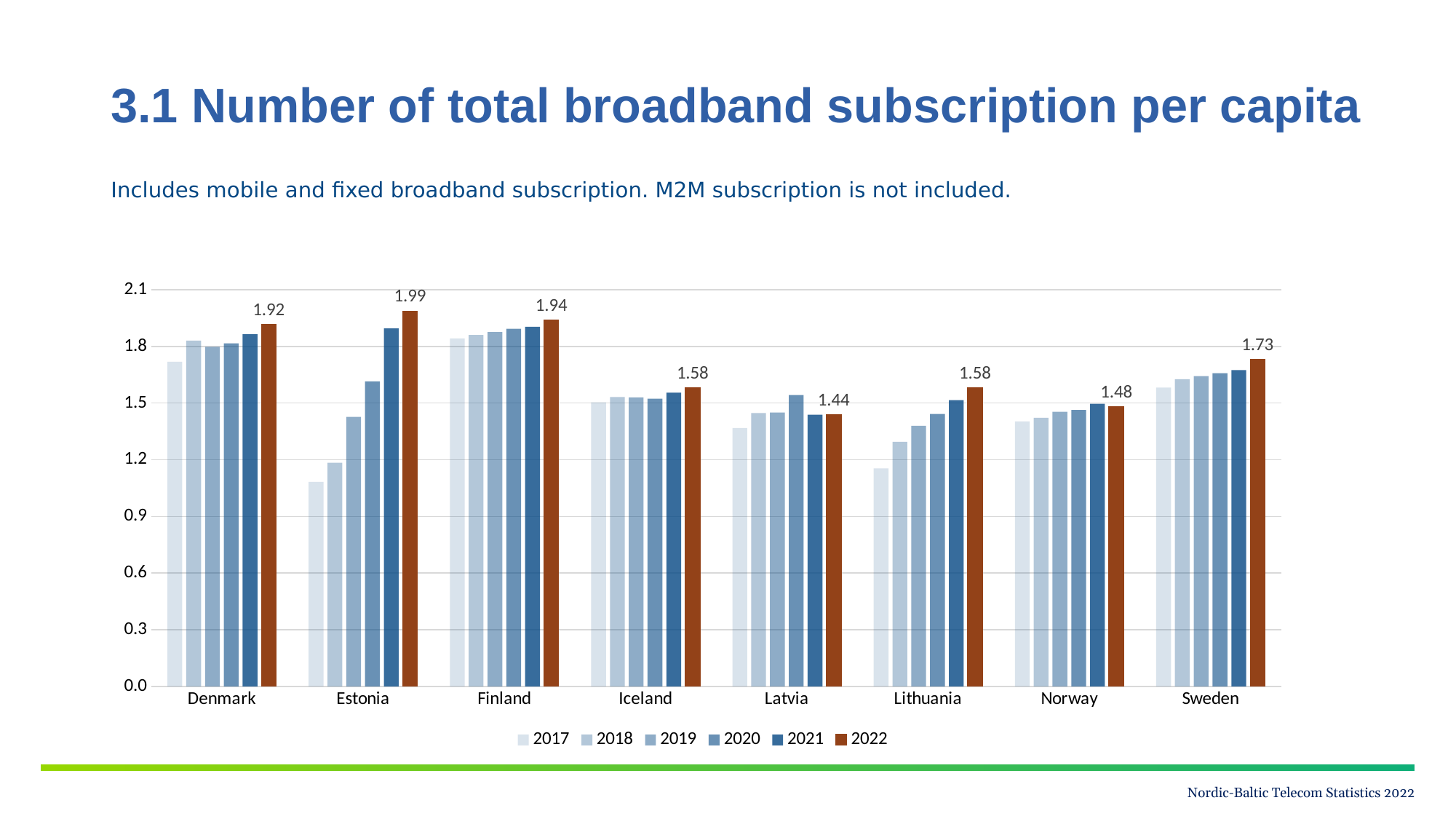

# 3.1 Number of total broadband subscription per capita
Includes mobile and fixed broadband subscription. M2M subscription is not included.

### Chart

| Category | 2017 | 2018 | 2019 | 2020 | 2021 | 2022 |
|---|---|---|---|---|---|---|
| Denmark | 1.71857735004215 | 1.8305481787112514 | 1.7983831729902107 | 1.816249017997293 | 1.864730353156112 | 1.9158577257328675 |
| Estonia | 1.083528486244285 | 1.184311831041198 | 1.426803042342375 | 1.6154128961827516 | 1.8948765426536793 | 1.9881278351602336 |
| Finland | 1.8421106122994186 | 1.860665225422845 | 1.8762809277772106 | 1.8930957482507929 | 1.904026879870575 | 1.9405198329212423 |
| Iceland | 1.5038025541684603 | 1.5322515133434738 | 1.5296566648541472 | 1.5238942276405127 | 1.5548255406008802 | 1.5808829218223737 |
| Latvia | 1.3683978165602502 | 1.4468991149852497 | 1.4499325094683317 | 1.5423434006453545 | 1.438352622434569 | 1.4402487934198898 |
| Lithuania | 1.1545796736873244 | 1.294956595557057 | 1.3795321553708009 | 1.4426500887082927 | 1.5158955922277921 | 1.5799562377928407 |
| Norway | 1.4031368203340848 | 1.4224062116949954 | 1.4542807463803322 | 1.463917690376917 | 1.496851104970415 | 1.4826297652267213 |
| Sweden | 1.5819169960474309 | 1.6260703007814619 | 1.642524302865995 | 1.6578749397822525 | 1.6750057405281287 | 1.7318000380155865 |